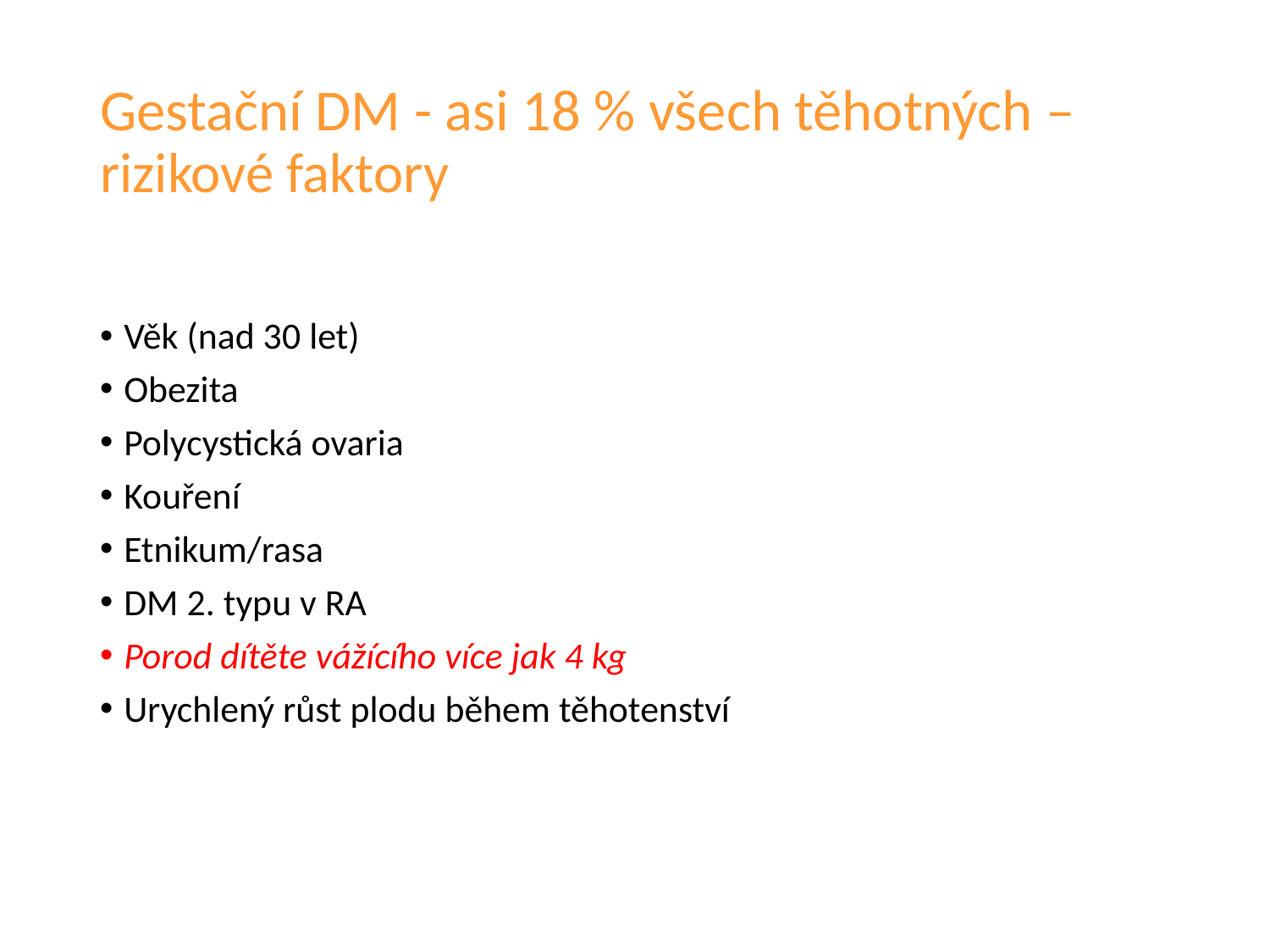

# Gestační DM - asi 18 % všech těhotných – rizikové faktory

Věk (nad 30 let)
Obezita
Polycystická ovaria
Kouření
Etnikum/rasa
DM 2. typu v RA
Porod dítěte vážícího více jak 4 kg
Urychlený růst plodu během těhotenství